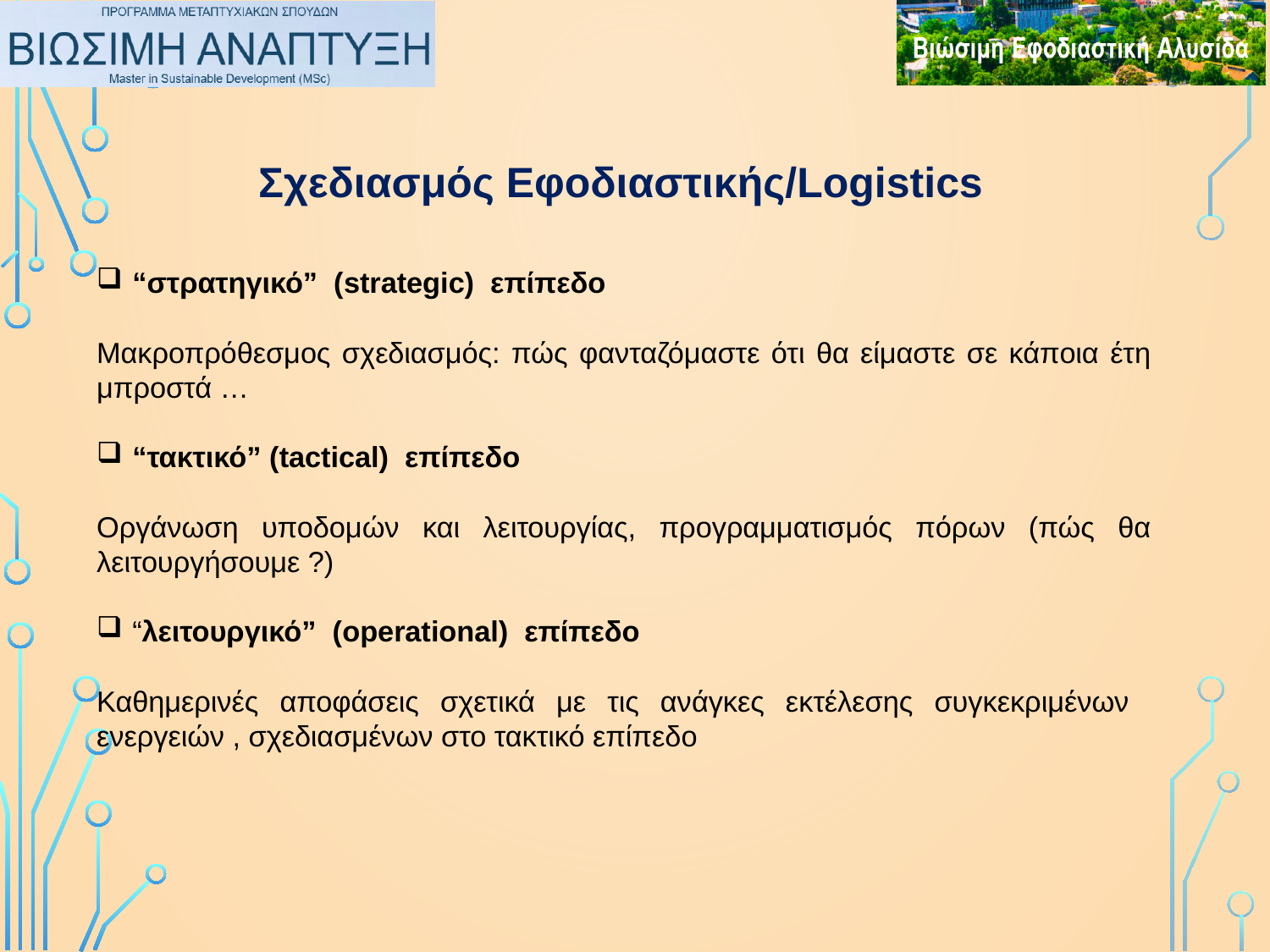

Σχεδιασμός Eφοδιαστικής/Logistics
“στρατηγικό”  (strategic)  επίπεδο

Μακροπρόθεσμος σχεδιασμός: πώς φανταζόμαστε ότι θα είμαστε σε κάποια έτη μπροστά …

“τακτικό” (tactical)  επίπεδο

Οργάνωση υποδομών και λειτουργίας, προγραμματισμός πόρων (πώς θα λειτουργήσουμε ?)

“λειτουργικό”  (operational)  επίπεδο

Καθημερινές αποφάσεις σχετικά με τις ανάγκες εκτέλεσης συγκεκριμένων  ενεργειών , σχεδιασμένων στο τακτικό επίπεδο